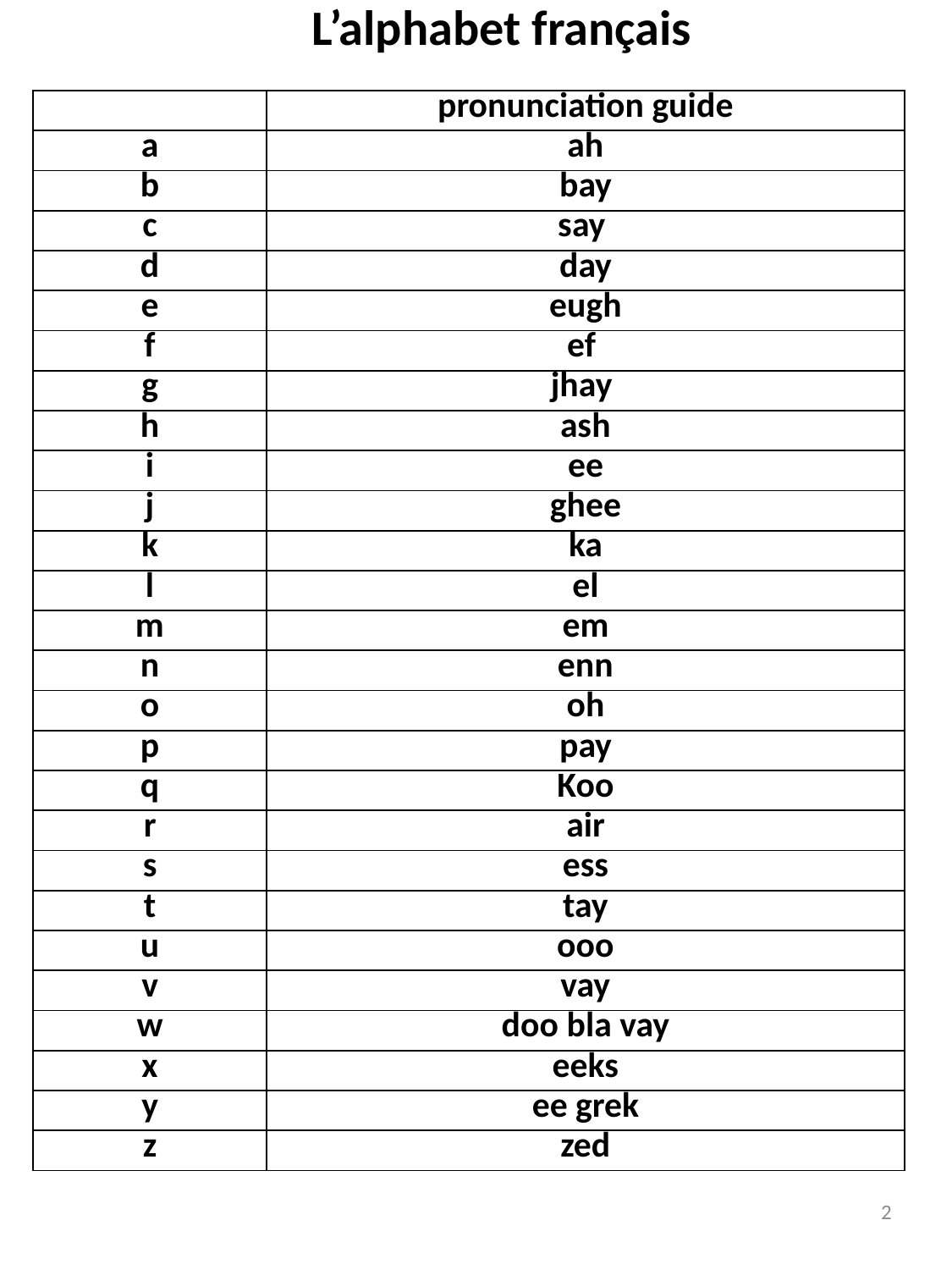

L’alphabet français

|  | pronunciation guide |
| --- | --- |
| a | ah |
| b | bay |
| c | say |
| d | day |
| e | eugh |
| f | ef |
| g | jhay |
| h | ash |
| i | ee |
| j | ghee |
| k | ka |
| l | el |
| m | em |
| n | enn |
| o | oh |
| p | pay |
| q | Koo |
| r | air |
| s | ess |
| t | tay |
| u | ooo |
| v | vay |
| w | doo bla vay |
| x | eeks |
| y | ee grek |
| z | zed |
2